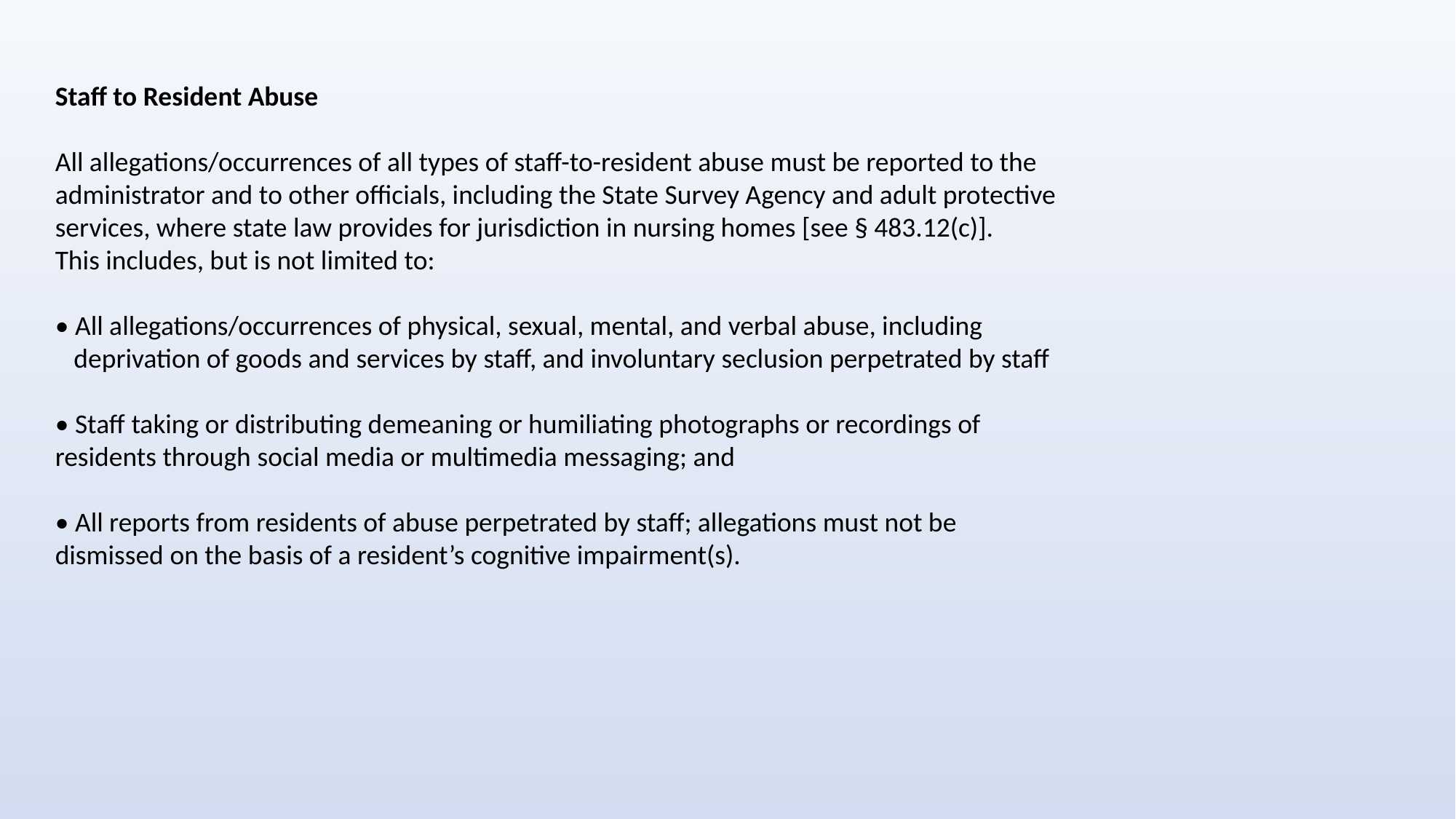

Staff to Resident Abuse

All allegations/occurrences of all types of staff-to-resident abuse must be reported to the
administrator and to other officials, including the State Survey Agency and adult protective
services, where state law provides for jurisdiction in nursing homes [see § 483.12(c)].
This includes, but is not limited to:

• All allegations/occurrences of physical, sexual, mental, and verbal abuse, including
   deprivation of goods and services by staff, and involuntary seclusion perpetrated by staff

• Staff taking or distributing demeaning or humiliating photographs or recordings of
residents through social media or multimedia messaging; and

• All reports from residents of abuse perpetrated by staff; allegations must not be
dismissed on the basis of a resident’s cognitive impairment(s).